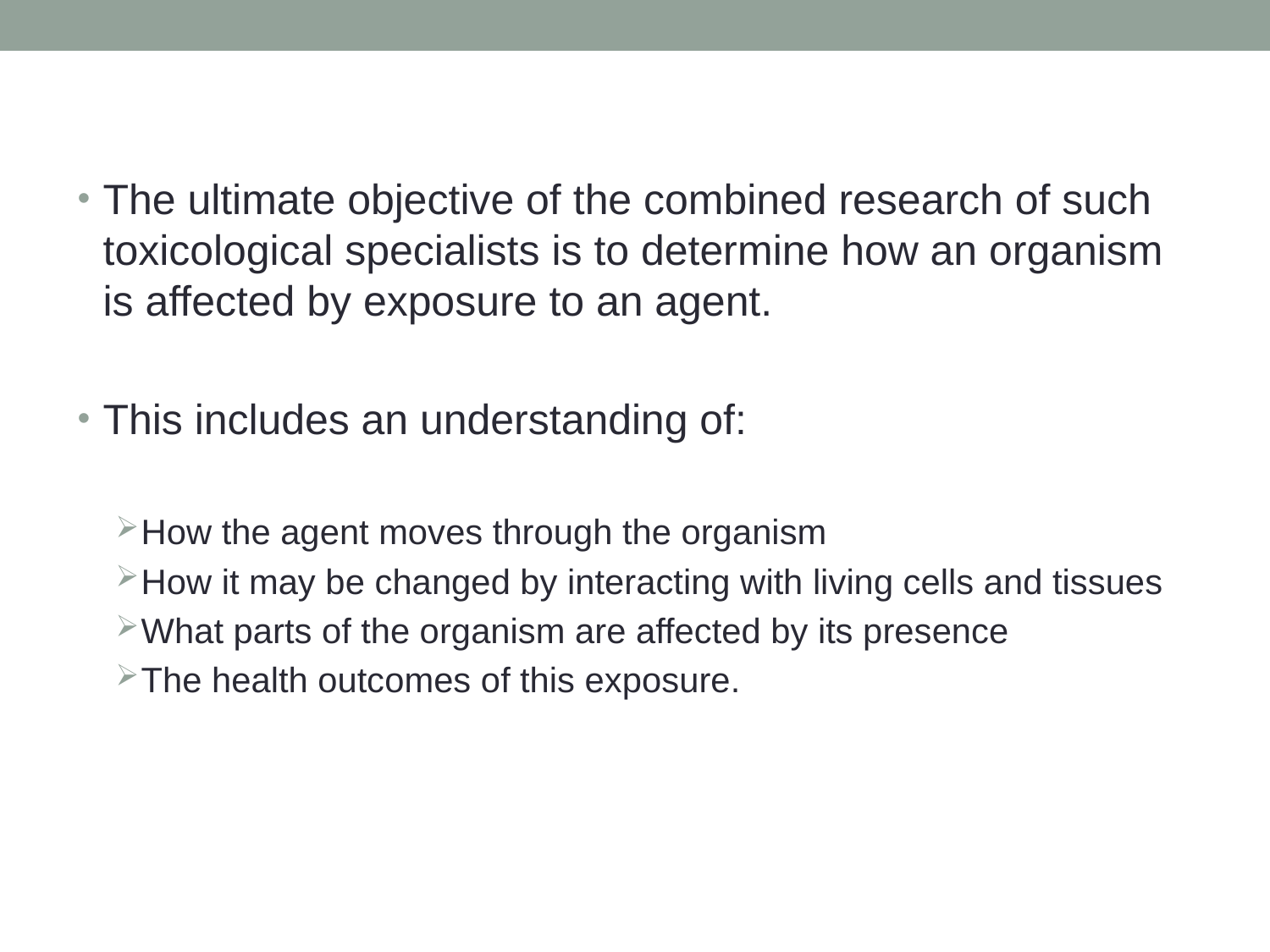

The ultimate objective of the combined research of such toxicological specialists is to determine how an organism is affected by exposure to an agent.

This includes an understanding of:

How the agent moves through the organism
How it may be changed by interacting with living cells and tissues
What parts of the organism are affected by its presence
The health outcomes of this exposure.